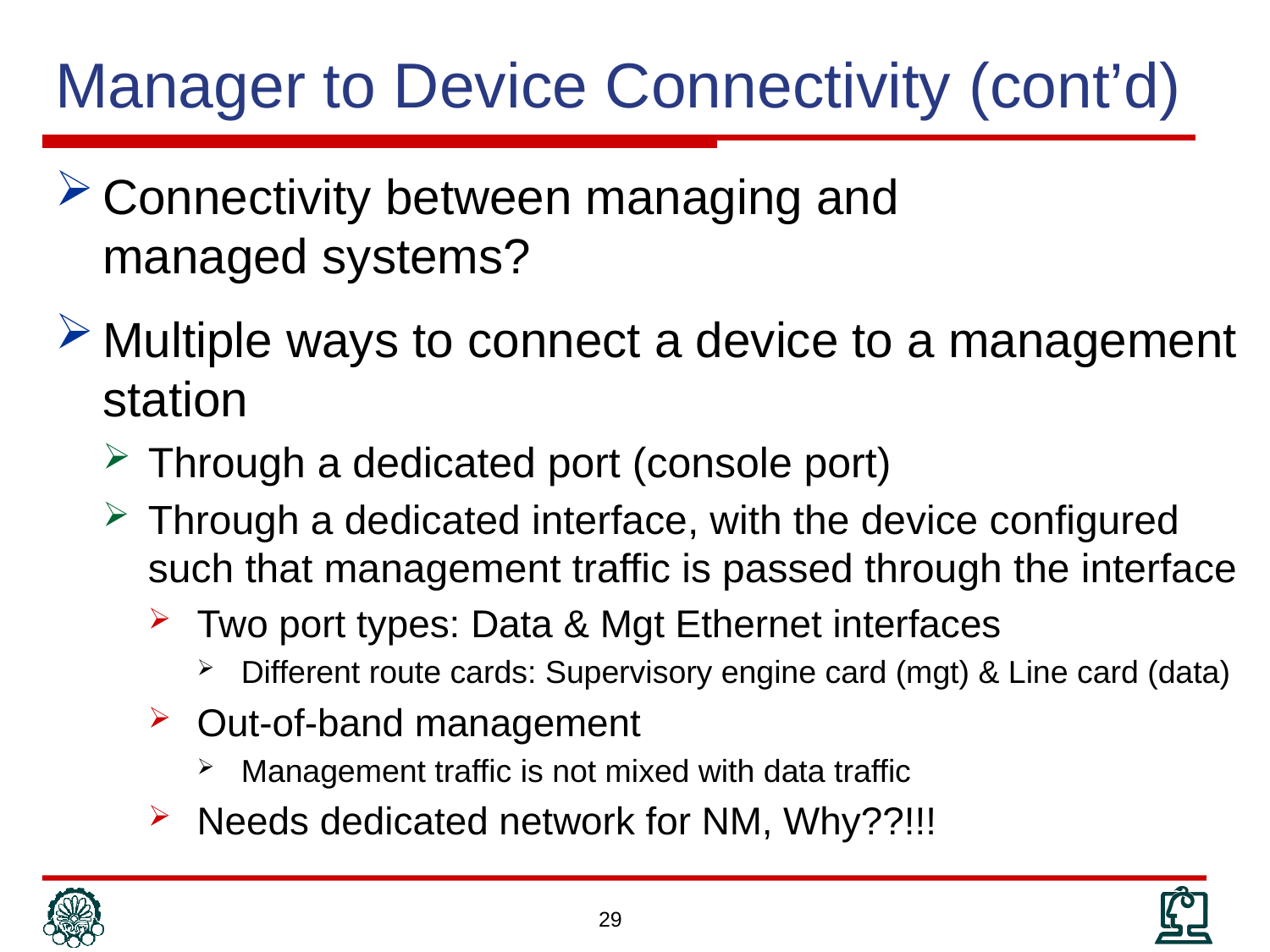

# Manager to Device Connectivity (cont’d)
Connectivity between managing and
managed systems?
Multiple ways to connect a device to a management station
Through a dedicated port (console port)
Through a dedicated interface, with the device configured such that management traffic is passed through the interface
Two port types: Data & Mgt Ethernet interfaces
Different route cards: Supervisory engine card (mgt) & Line card (data)
Out-of-band management
Management traffic is not mixed with data traffic
Needs dedicated network for NM, Why??!!!

29